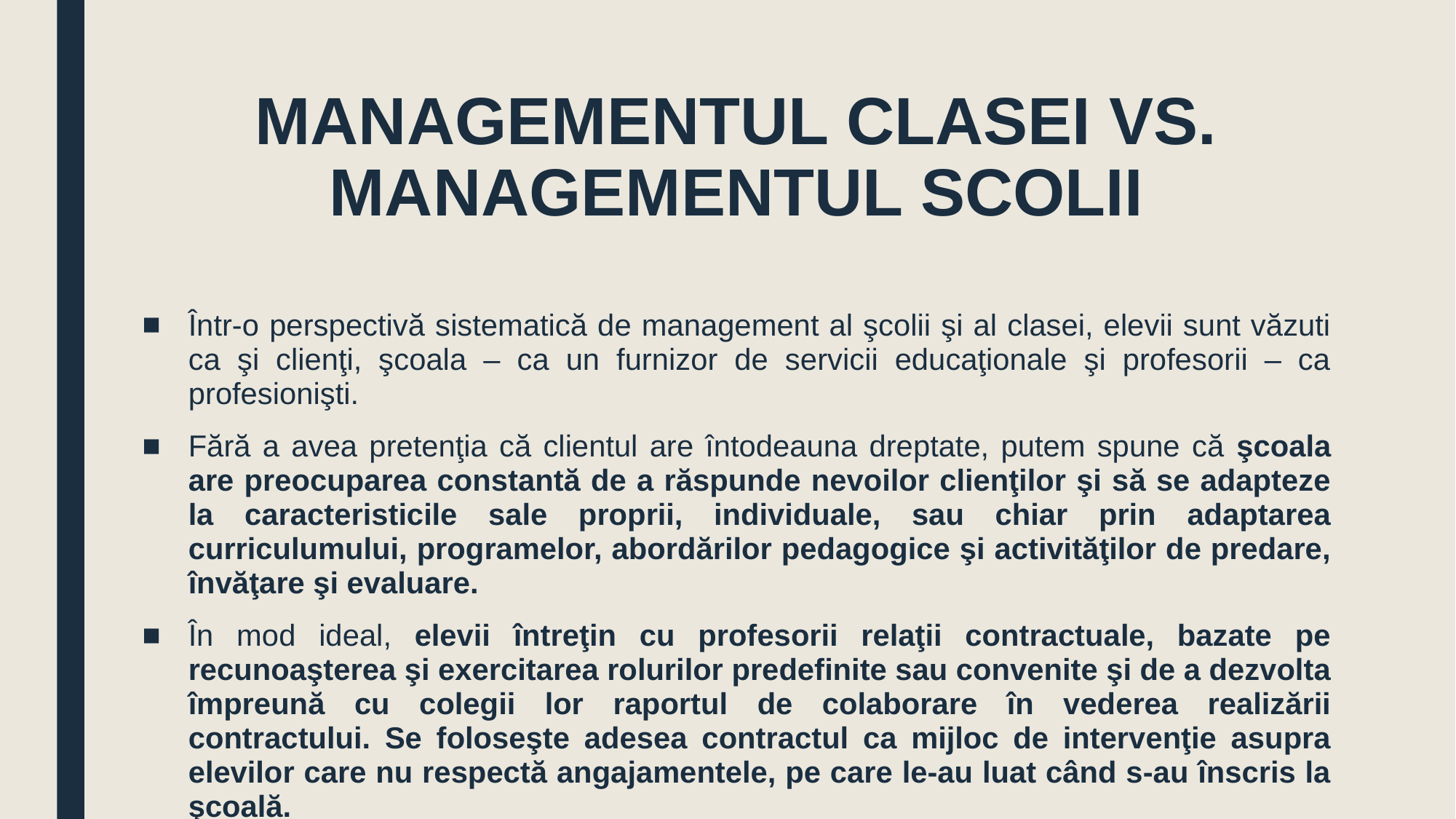

# MANAGEMENTUL CLASEI VS. MANAGEMENTUL SCOLII
Într-o perspectivă sistematică de management al şcolii şi al clasei, elevii sunt văzuti ca şi clienţi, şcoala – ca un furnizor de servicii educaţionale şi profesorii – ca profesionişti.
Fără a avea pretenţia că clientul are întodeauna dreptate, putem spune că şcoala are preocuparea constantă de a răspunde nevoilor clienţilor şi să se adapteze la caracteristicile sale proprii, individuale, sau chiar prin adaptarea curriculumului, programelor, abordărilor pedagogice şi activităţilor de predare, învăţare şi evaluare.
În mod ideal, elevii întreţin cu profesorii relaţii contractuale, bazate pe recunoaşterea şi exercitarea rolurilor predefinite sau convenite şi de a dezvolta împreună cu colegii lor raportul de colaborare în vederea realizării contractului. Se foloseşte adesea contractul ca mijloc de intervenţie asupra elevilor care nu respectă angajamentele, pe care le-au luat când s-au înscris la şcoală.